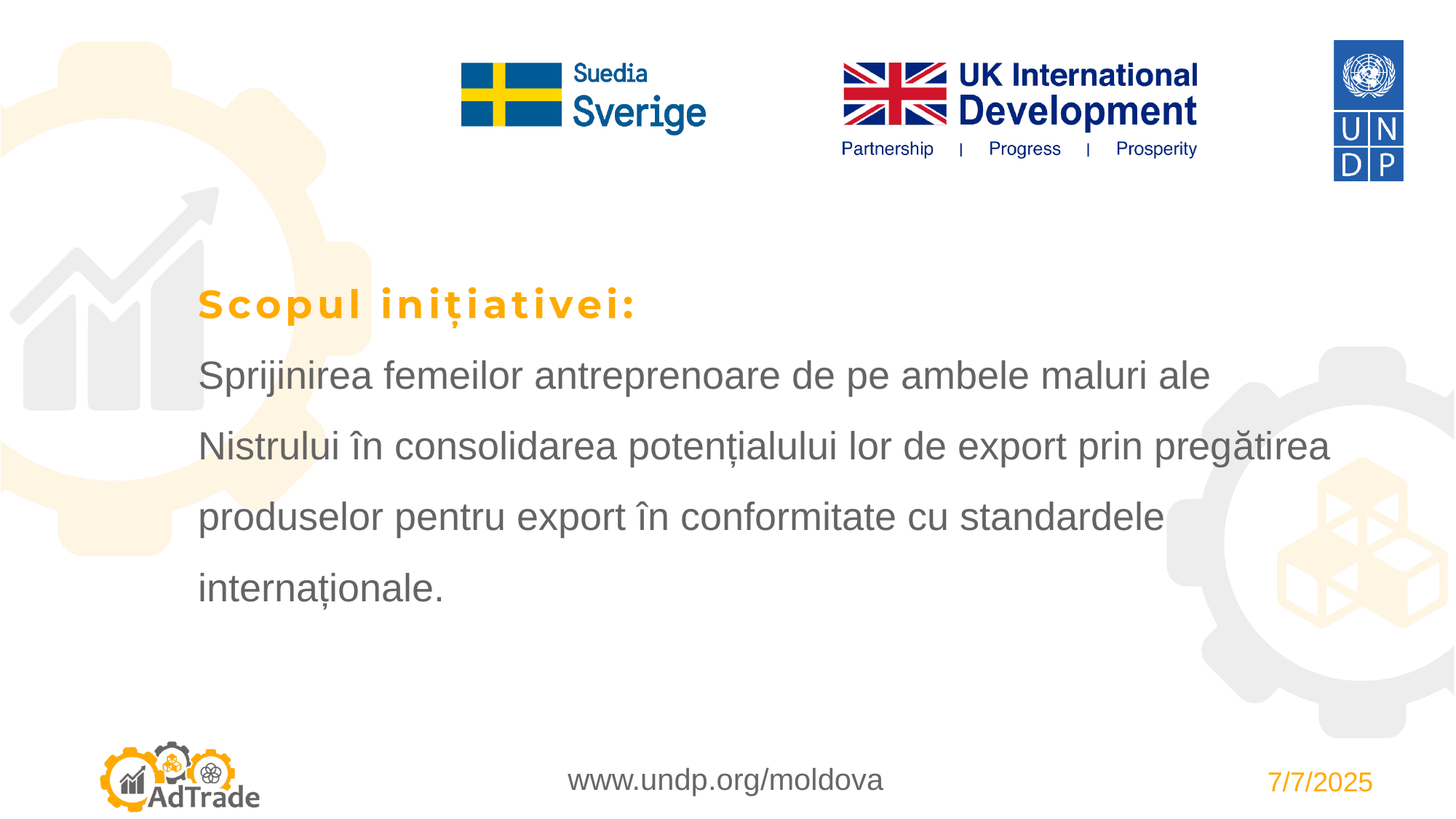

Scopul inițiativei:
Sprijinirea femeilor antreprenoare de pe ambele maluri ale Nistrului în consolidarea potențialului lor de export prin pregătirea produselor pentru export în conformitate cu standardele internaționale.
www.undp.org/moldova
7/7/2025